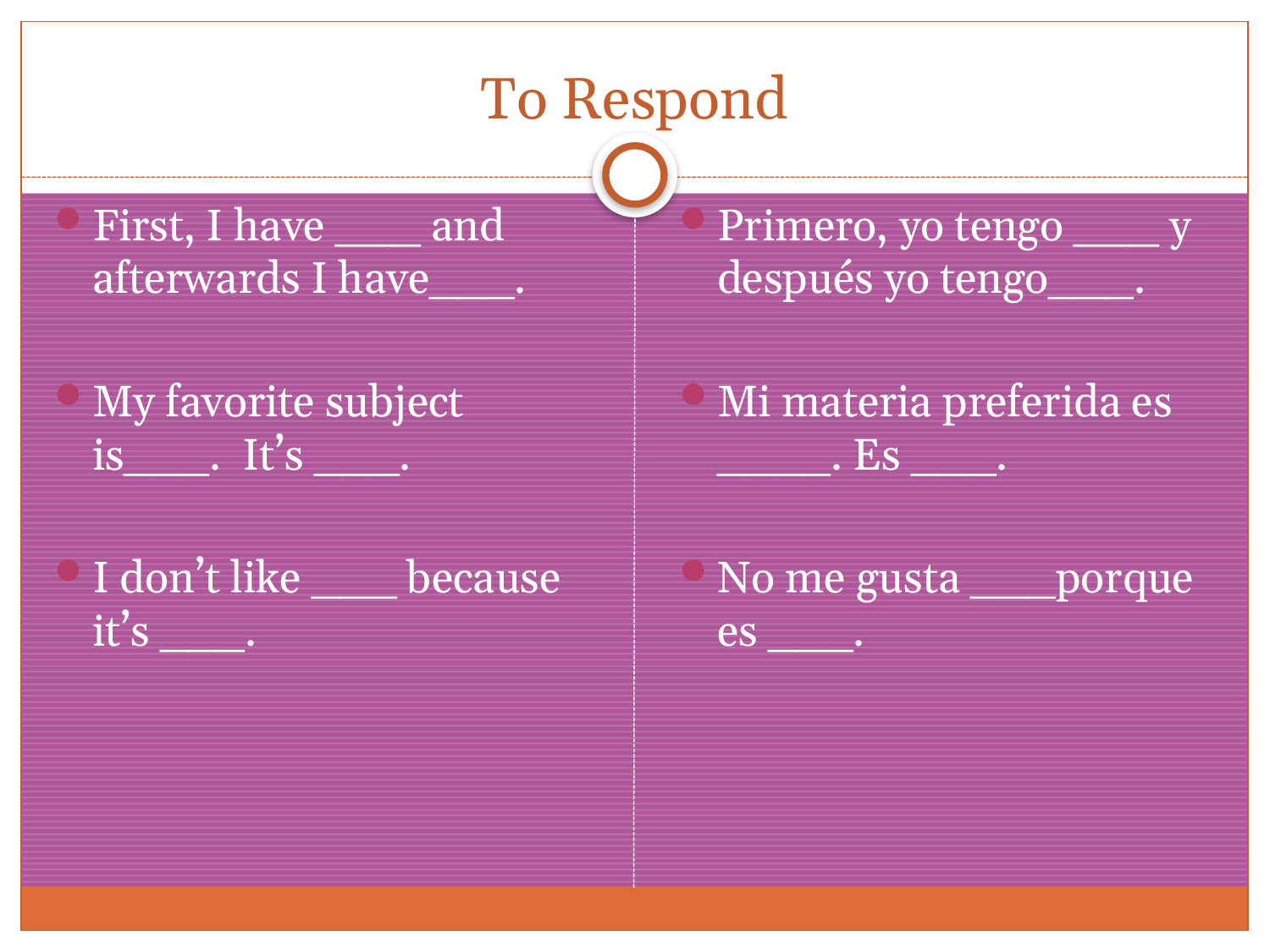

# To Respond
First, I have ___ and afterwards I have___.

My favorite subject is___.  It’s ___.

I don’t like ___ because it’s ___.
Primero, yo tengo ___ y después yo tengo___.

Mi materia preferida es ____. Es ___.

No me gusta ___porque es ___.